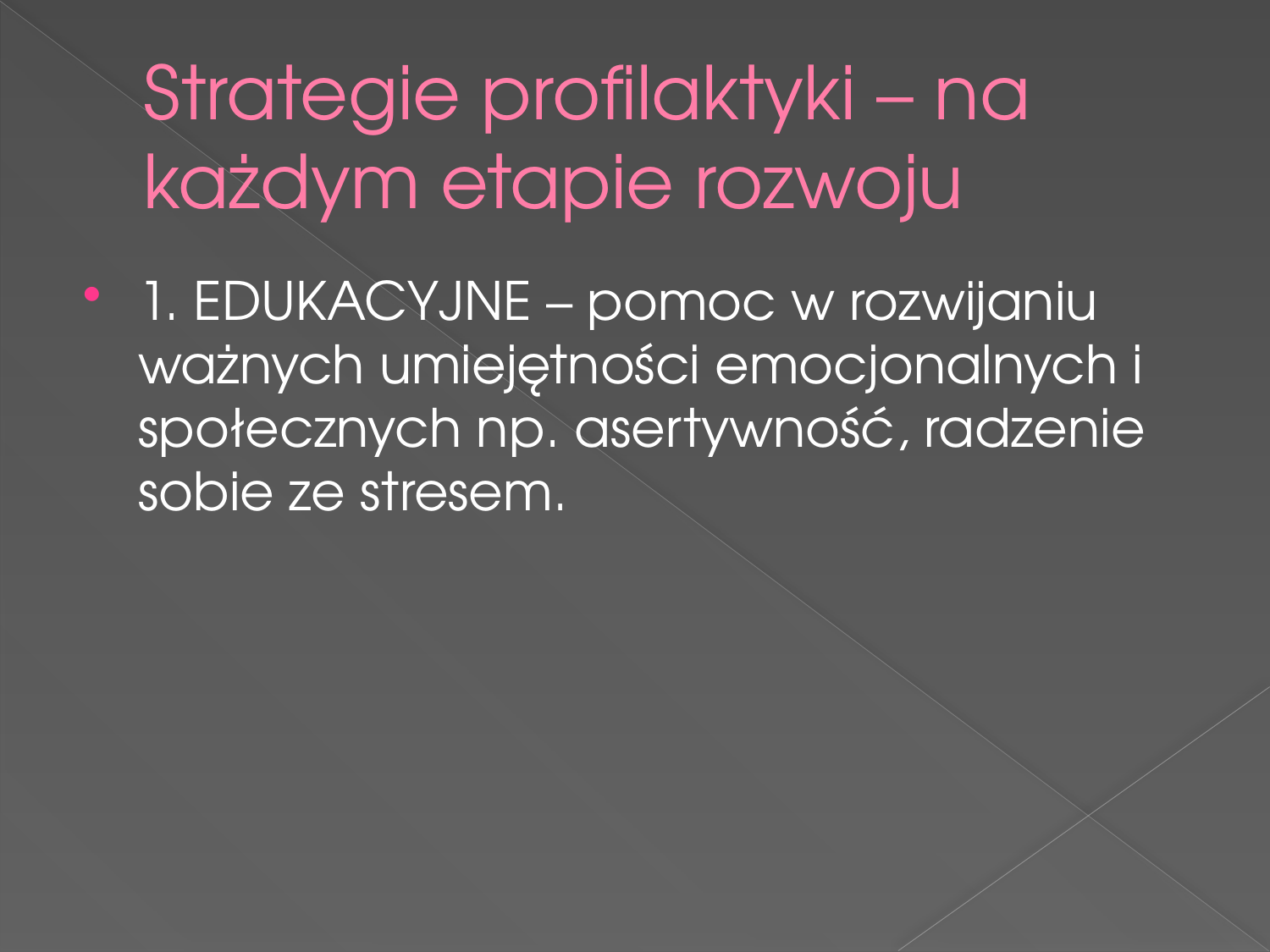

# Strategie profilaktyki – na każdym etapie rozwoju
1. EDUKACYJNE – pomoc w rozwijaniu ważnych umiejętności emocjonalnych i społecznych np. asertywność, radzenie sobie ze stresem.